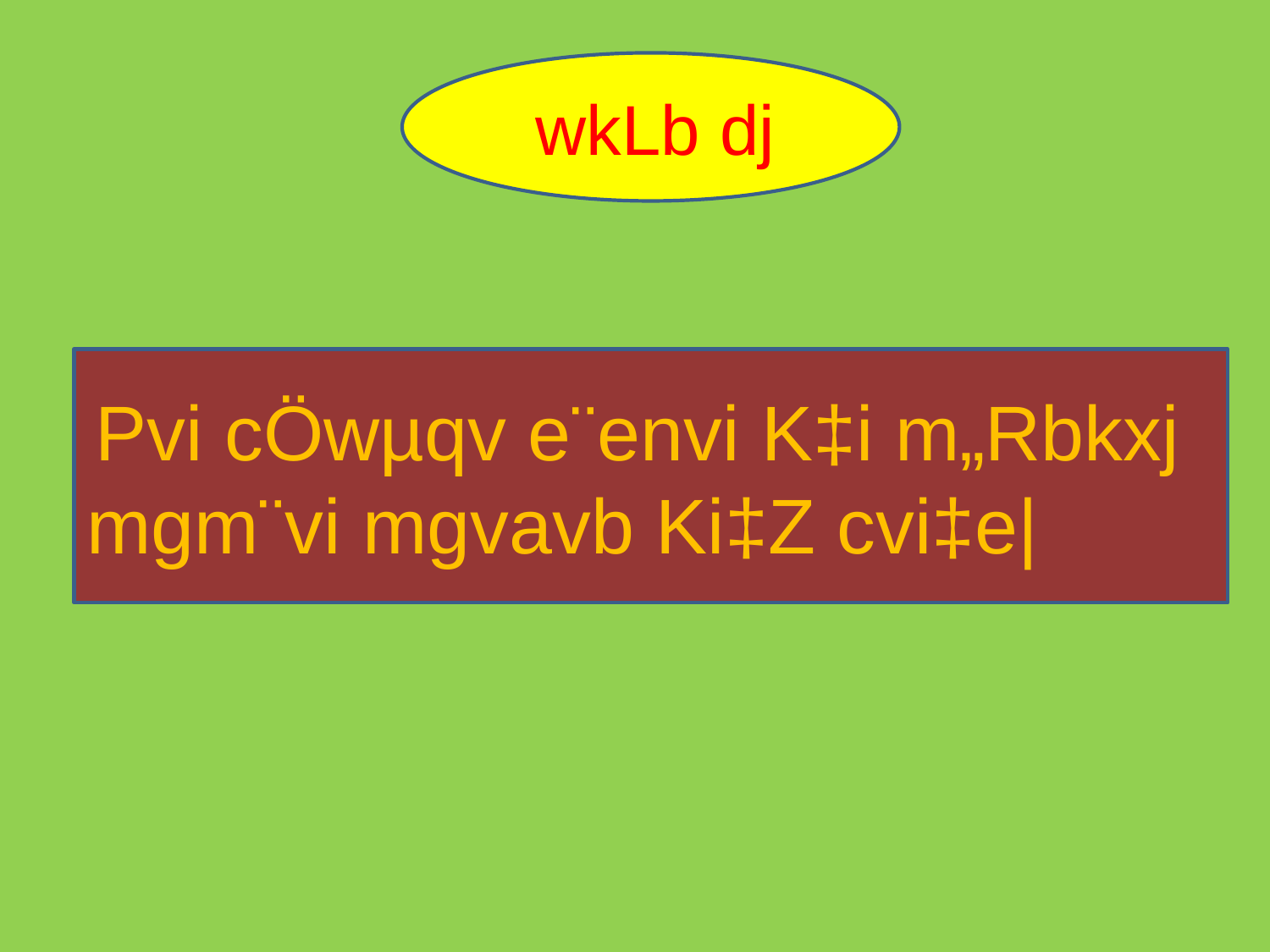

wkLb dj
 Pvi cÖwµqv e¨envi K‡i m„Rbkxj mgm¨vi mgvavb Ki‡Z cvi‡e|